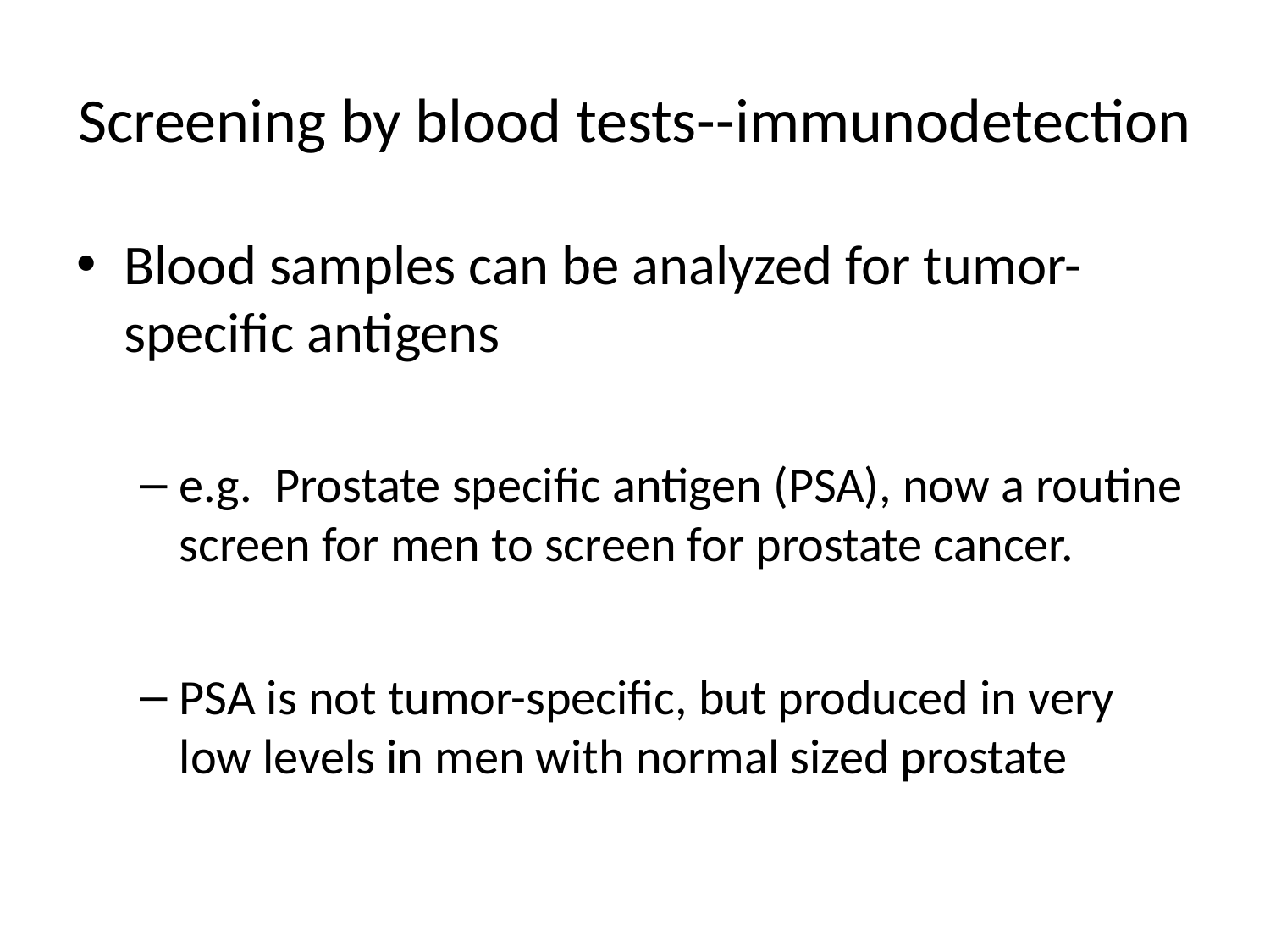

# Screening by blood tests--immunodetection
Blood samples can be analyzed for tumor-specific antigens

e.g.  Prostate specific antigen (PSA), now a routine screen for men to screen for prostate cancer.

PSA is not tumor-specific, but produced in very low levels in men with normal sized prostate